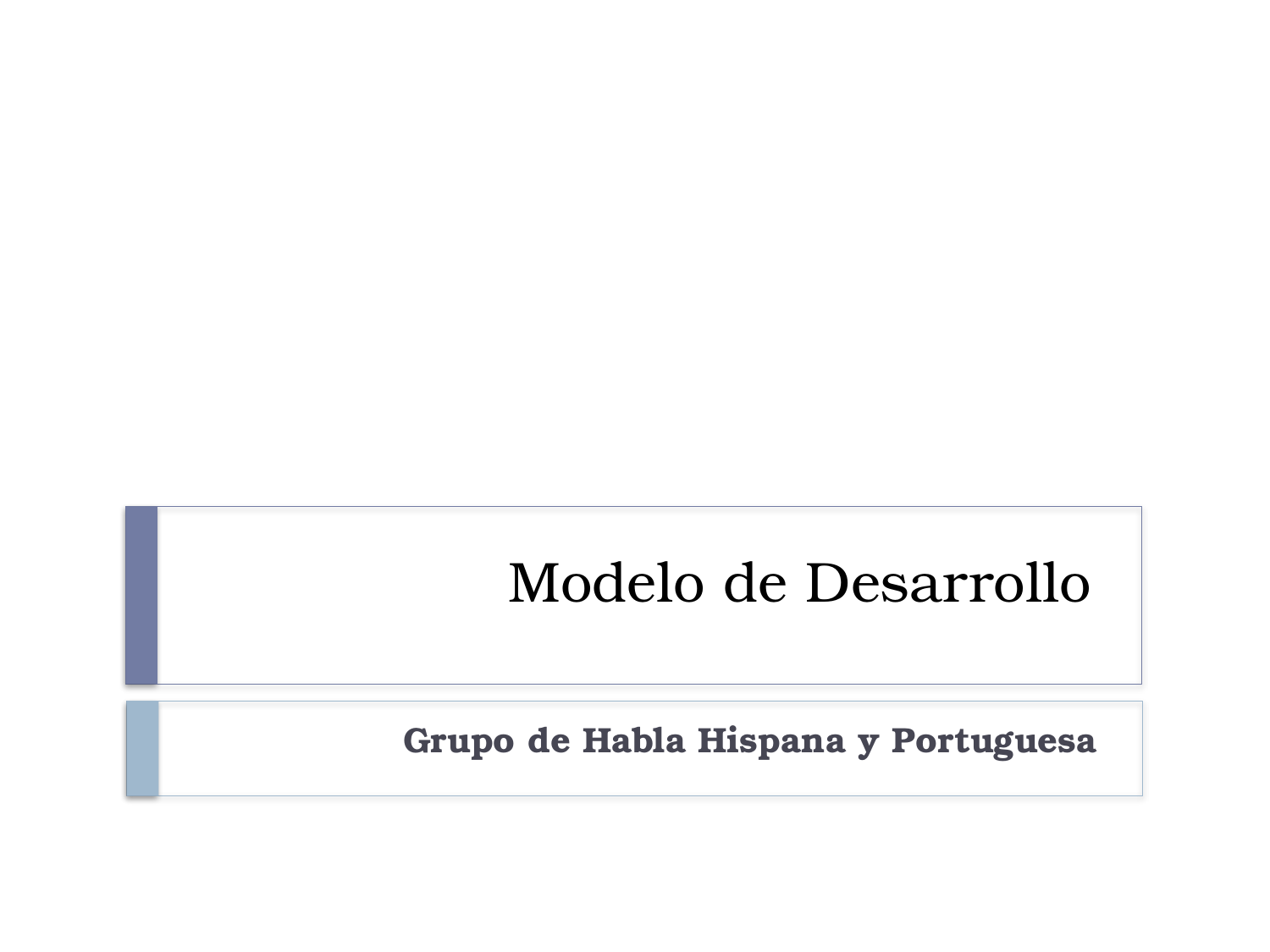

# Modelo de Desarrollo
Grupo de Habla Hispana y Portuguesa